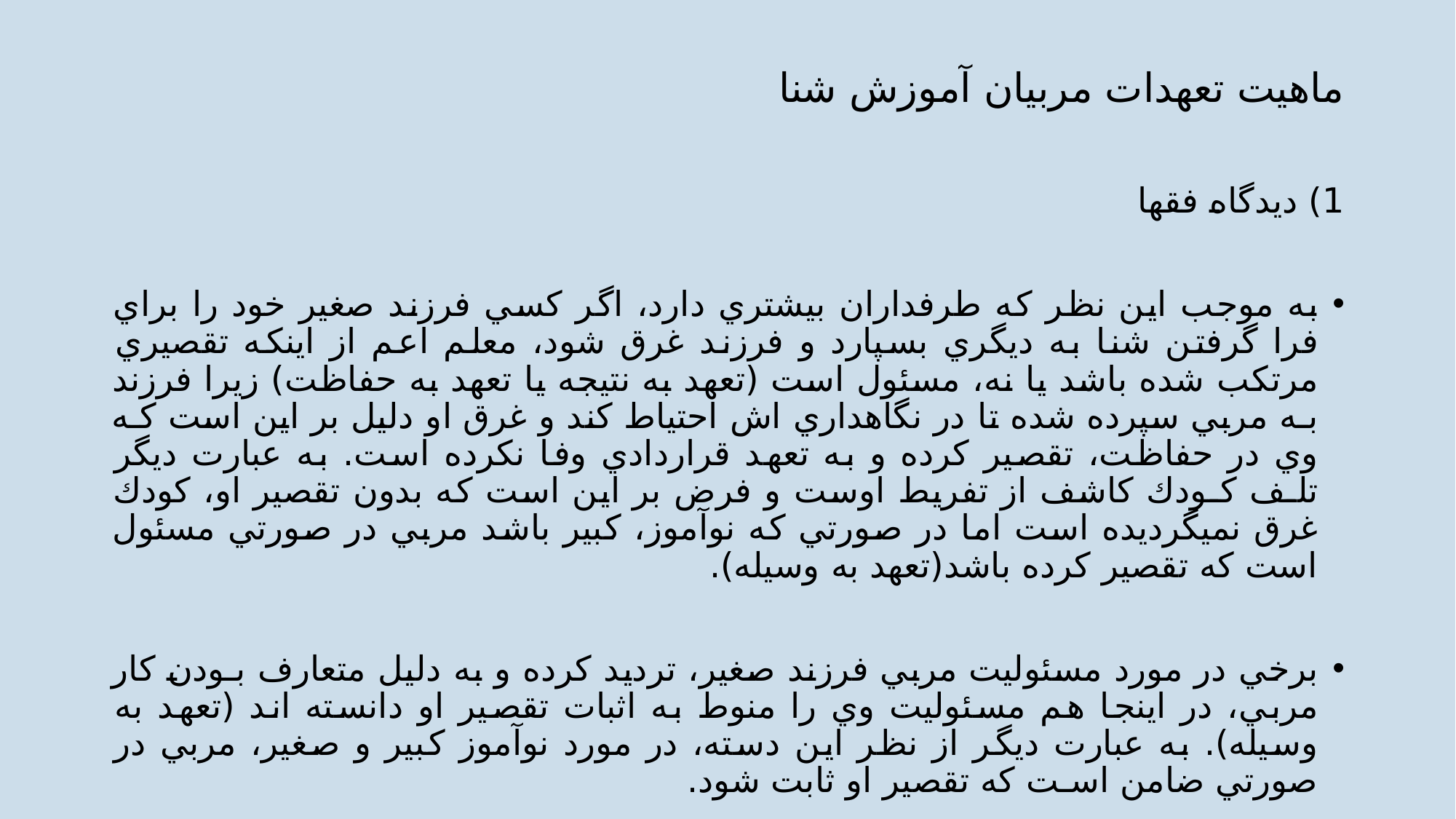

ماهيت تعهدات مربيان آموزش شنا

1) دیدگاه فقها

به موجب اين نظر كه طرفداران بيشتري دارد، اگر كسي فرزند صغير خود را براي فرا گرفتن شنا به ديگري بسپارد و فرزند غرق شود، معلم اعم از اينكه تقصيري مرتكب شده باشد يا نه، مسئول است (تعهد به نتيجه يا تعهد به حفاظت) زيرا فرزند بـه مربي سپرده شده تا در نگاهداري اش احتياط كند و غرق او دليل بر اين است كـه وي در حفاظت، تقصير كرده و به تعهد قراردادي وفا نكرده است. به عبارت ديگر تلـف كـودك كاشف از تفريط اوست و فرض بر اين است كه بدون تقصير او، كودك غرق نميگرديده است اما در صورتي كه نوآموز، كبير باشد مربي در صورتي مسئول است كه تقصير كرده باشد(تعهد به وسيله).

برخي در مورد مسئوليت مربي فرزند صغير، ترديد كرده و به دليل متعارف بـودن كار مربي، در اينجا هم مسئوليت وي را منوط به اثبات تقصير او دانسته اند (تعهد به وسيله). به عبارت ديگر از نظر اين دسته، در مورد نوآموز كبير و صغير، مربي در صورتي ضامن اسـت كه تقصير او ثابت شود.